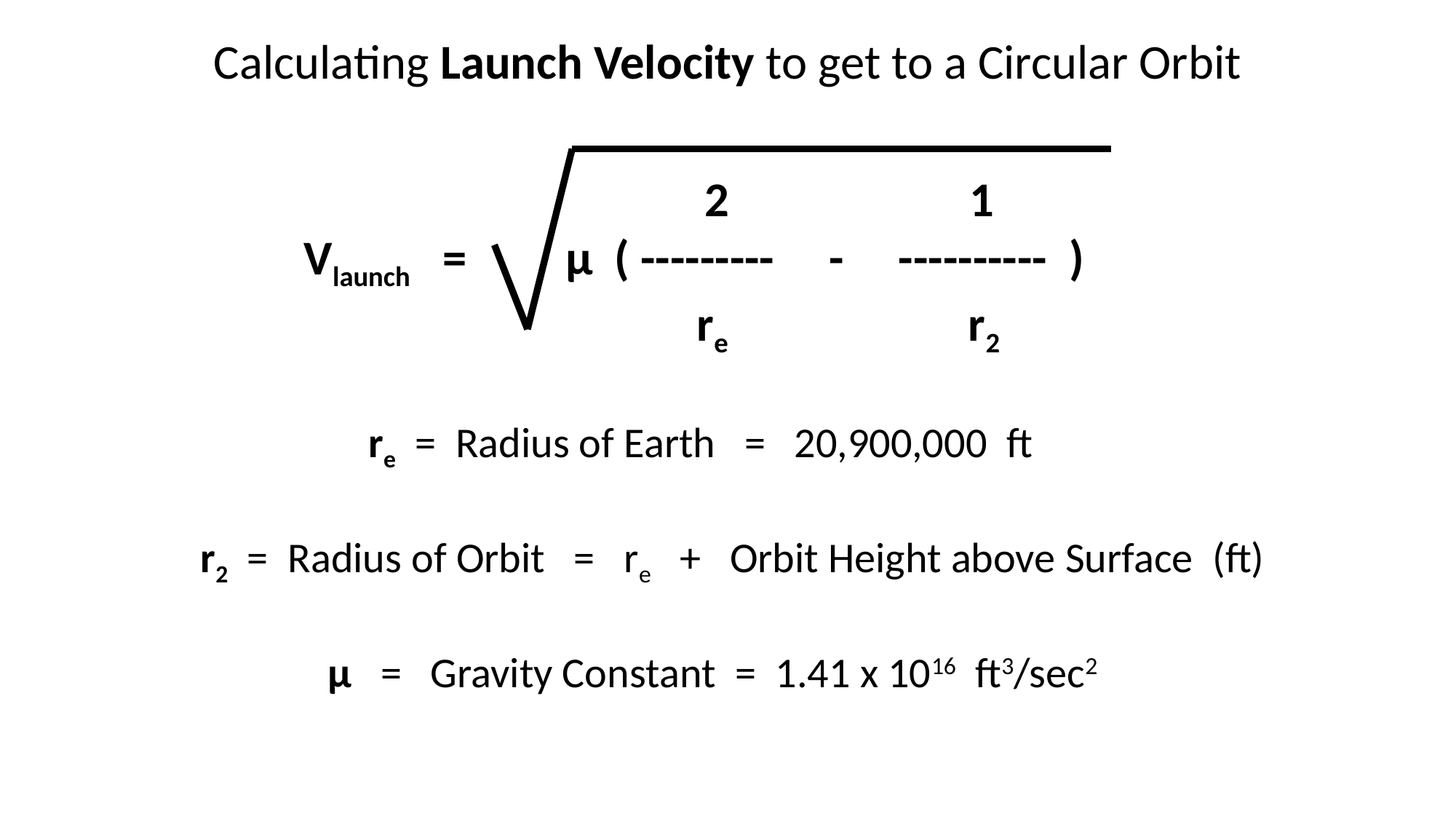

Calculating Launch Velocity to get to a Circular Orbit
                                     2                      1
Vlaunch   =         μ  ( ---------     -     ----------  )
                                    re                      r2
re  =  Radius of Earth   =   20,900,000  ft
r2  =  Radius of Orbit   =   re   +   Orbit Height above Surface  (ft)
μ   =   Gravity Constant  =  1.41 x 1016  ft3/sec2